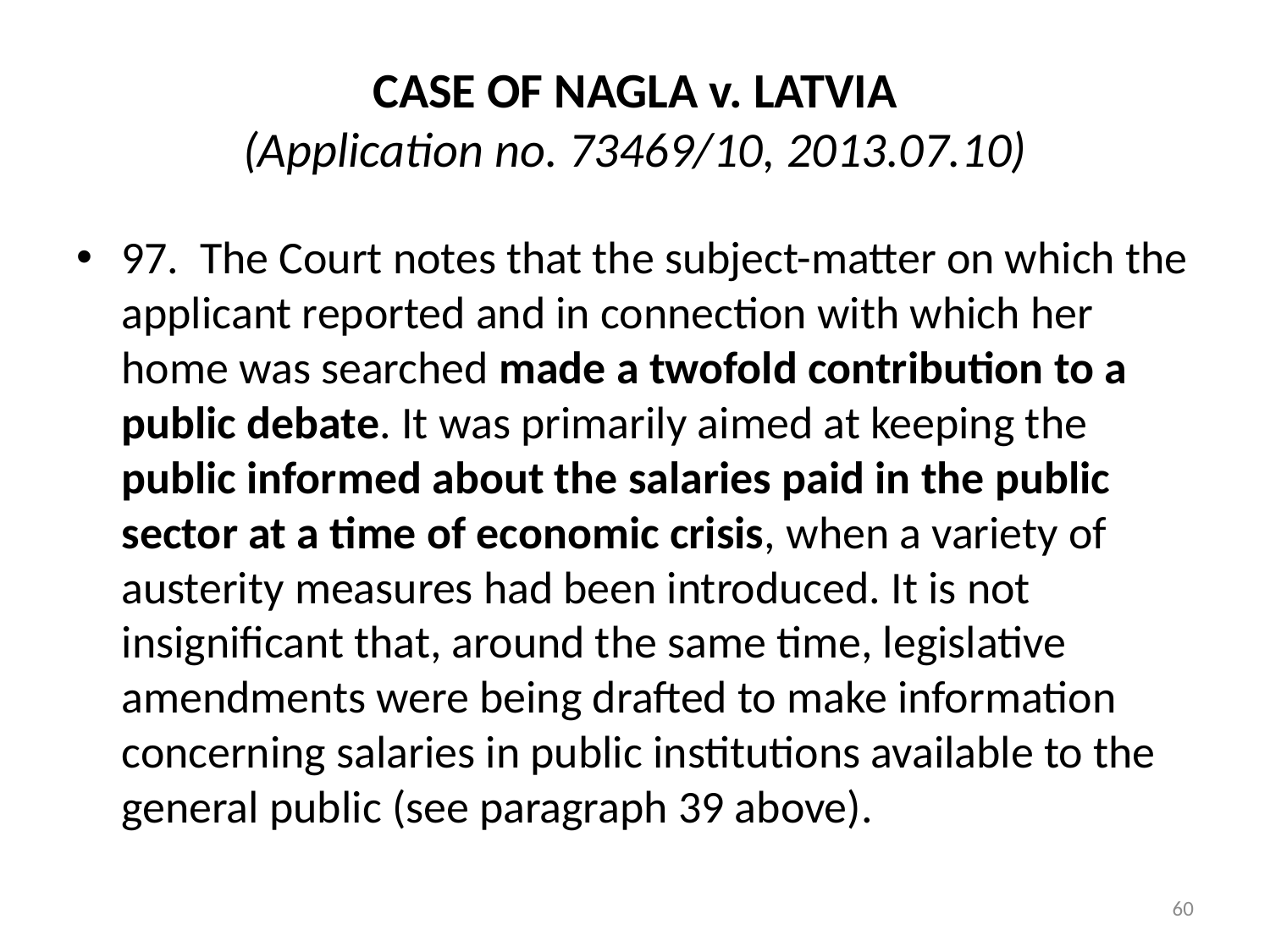

# CASE OF NAGLA v. LATVIA (Application no. 73469/10, 2013.07.10)
97.  The Court notes that the subject-matter on which the applicant reported and in connection with which her home was searched made a twofold contribution to a public debate. It was primarily aimed at keeping the public informed about the salaries paid in the public sector at a time of economic crisis, when a variety of austerity measures had been introduced. It is not insignificant that, around the same time, legislative amendments were being drafted to make information concerning salaries in public institutions available to the general public (see paragraph 39 above).
60